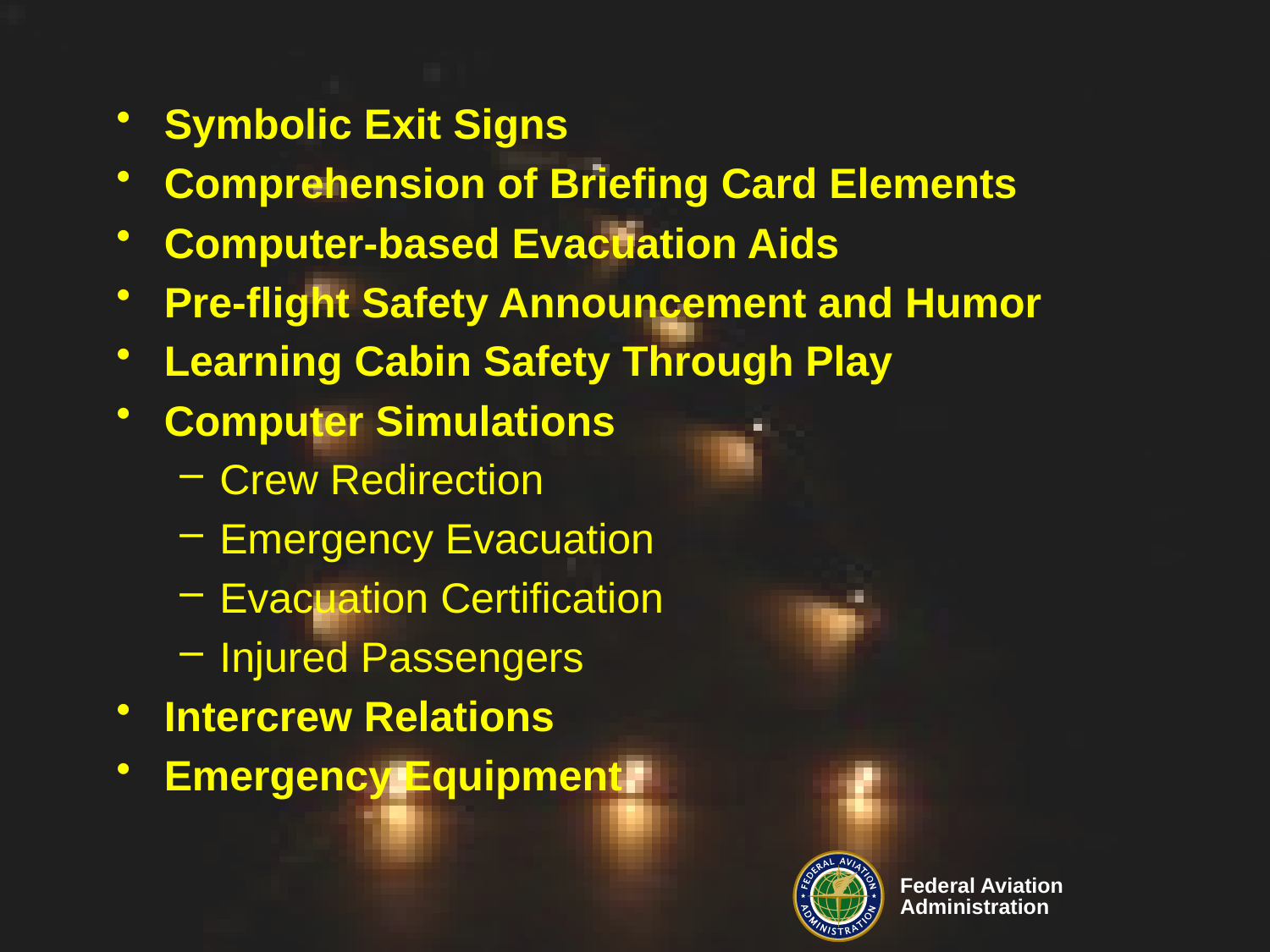

Symbolic Exit Signs
Comprehension of Briefing Card Elements
Computer-based Evacuation Aids
Pre-flight Safety Announcement and Humor
Learning Cabin Safety Through Play
Computer Simulations
Crew Redirection
Emergency Evacuation
Evacuation Certification
Injured Passengers
Intercrew Relations
Emergency Equipment

10